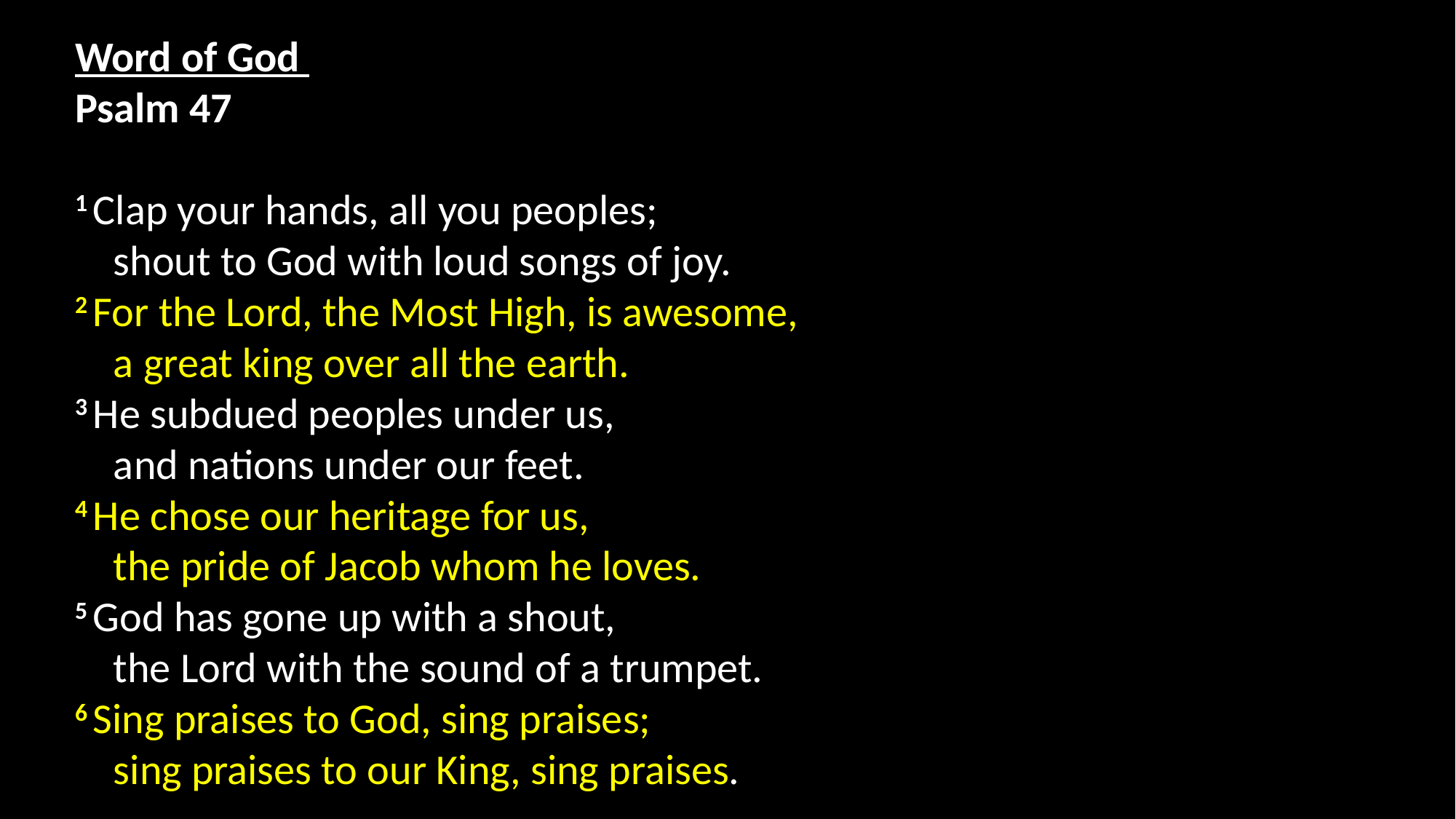

Word of God
Psalm 47

1 Clap your hands, all you peoples;
    shout to God with loud songs of joy.
2 For the Lord, the Most High, is awesome,
    a great king over all the earth.
3 He subdued peoples under us,
    and nations under our feet.
4 He chose our heritage for us,
    the pride of Jacob whom he loves.
5 God has gone up with a shout,
    the Lord with the sound of a trumpet.
6 Sing praises to God, sing praises;
    sing praises to our King, sing praises.